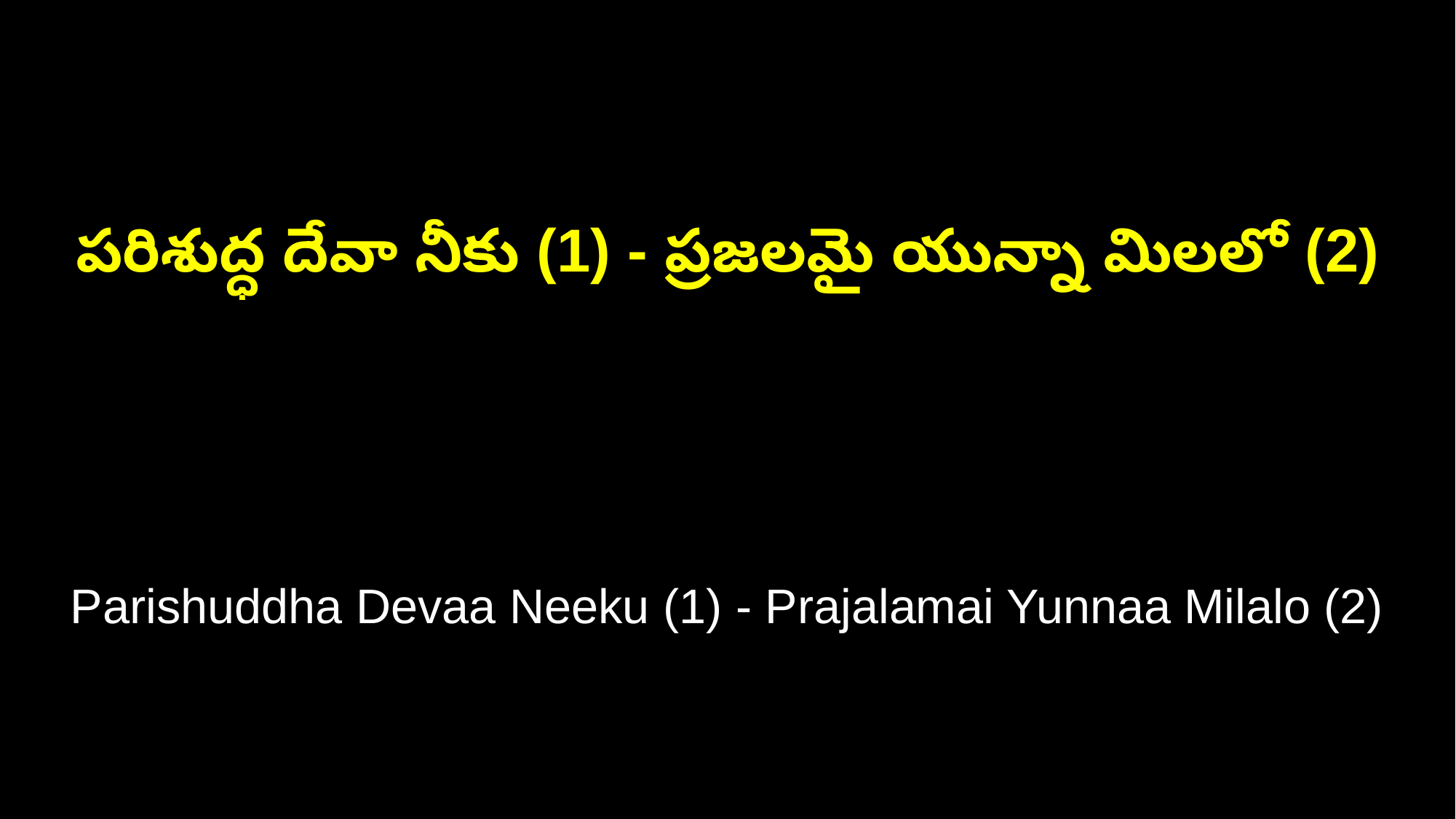

పరిశుద్ధ దేవా నీకు (1) - ప్రజలమై యున్నా మిలలో (2)
Parishuddha Devaa Neeku (1) - Prajalamai Yunnaa Milalo (2)